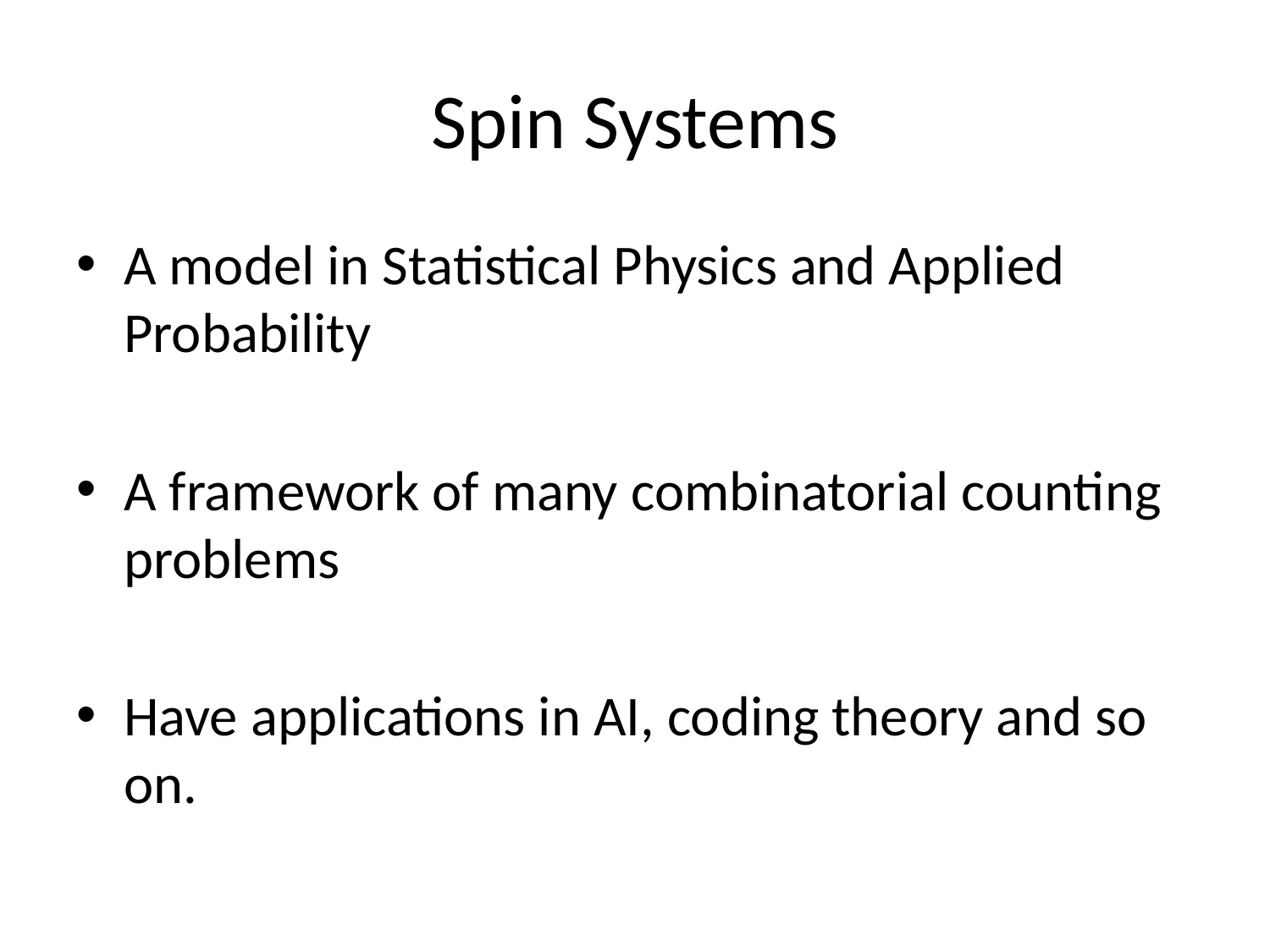

# Spin Systems
A model in Statistical Physics and Applied Probability

A framework of many combinatorial counting problems

Have applications in AI, coding theory and so on.